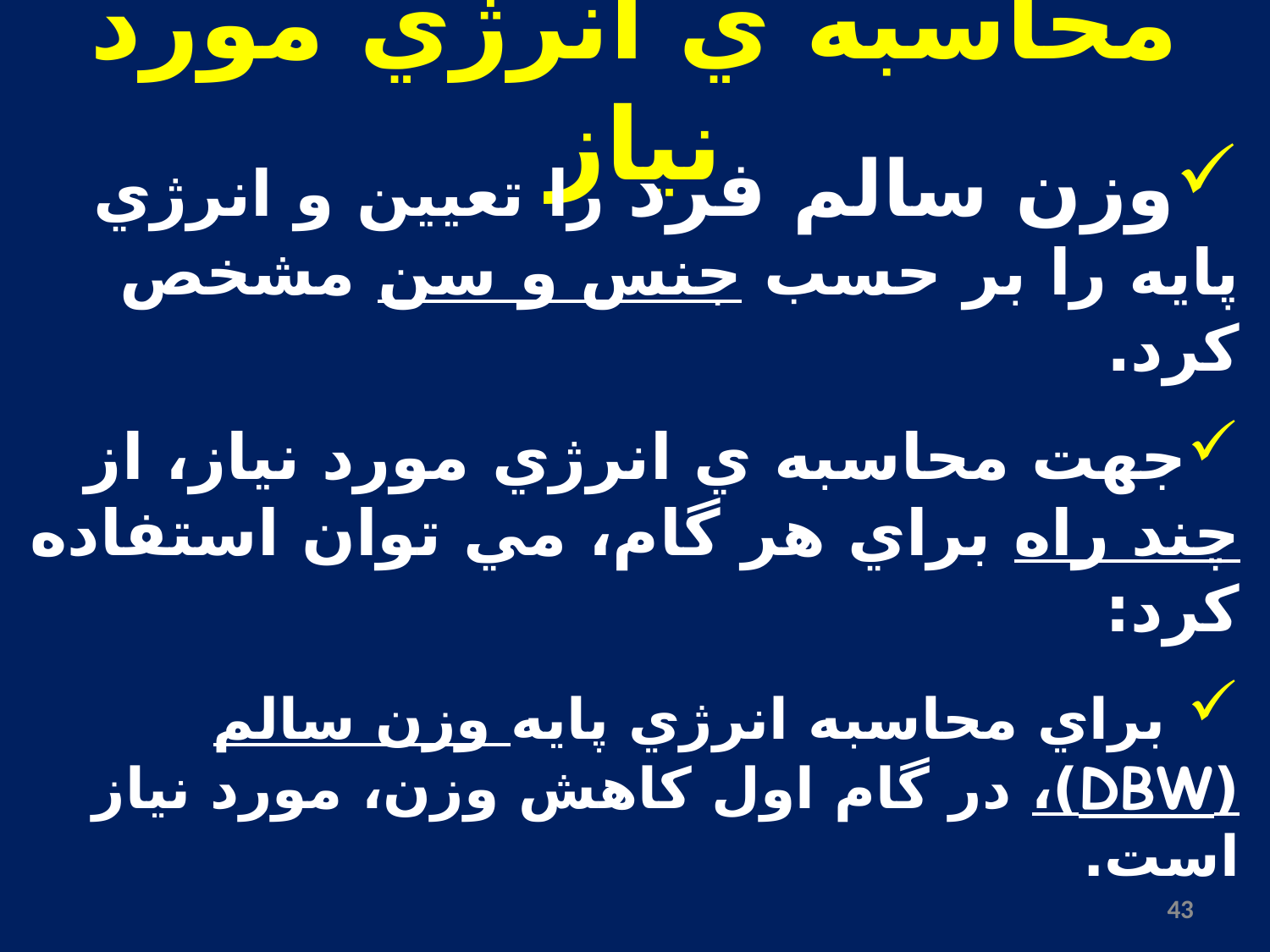

# محاسبه ي انرژي مورد نياز
وزن سالم فرد را تعيين و انرژي پايه را بر حسب جنس و سن مشخص كرد.
جهت محاسبه ي انرژي مورد نياز، از چند راه براي هر گام، مي توان استفاده كرد:
 براي محاسبه انرژي پايه وزن سالم (DBW)، در گام اول كاهش وزن، مورد نياز است.
43